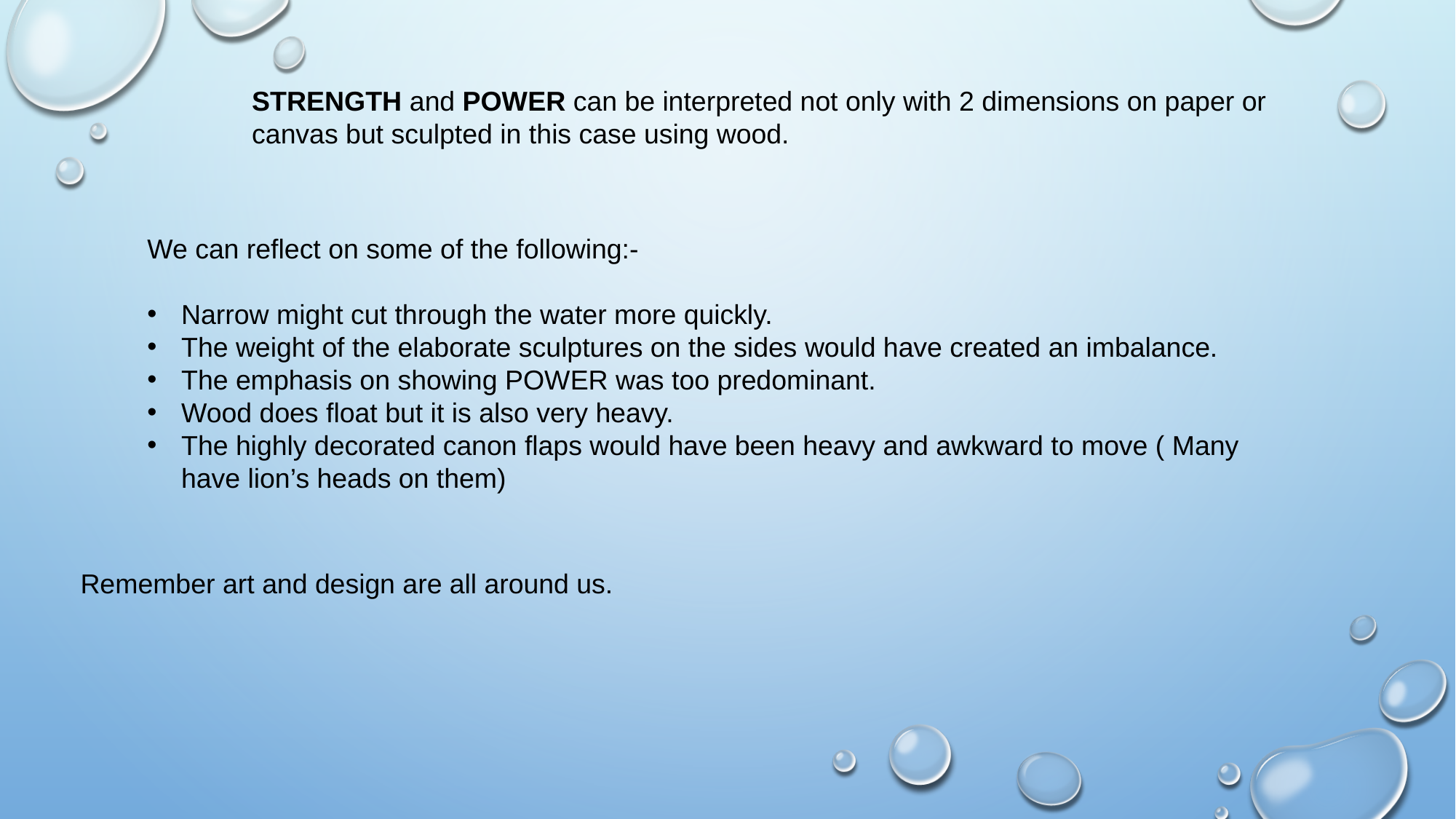

STRENGTH and POWER can be interpreted not only with 2 dimensions on paper or canvas but sculpted in this case using wood.

We can reflect on some of the following:-

Narrow might cut through the water more quickly.
The weight of the elaborate sculptures on the sides would have created an imbalance.
The emphasis on showing POWER was too predominant.
Wood does float but it is also very heavy.
The highly decorated canon flaps would have been heavy and awkward to move ( Many have lion’s heads on them)
Remember art and design are all around us.